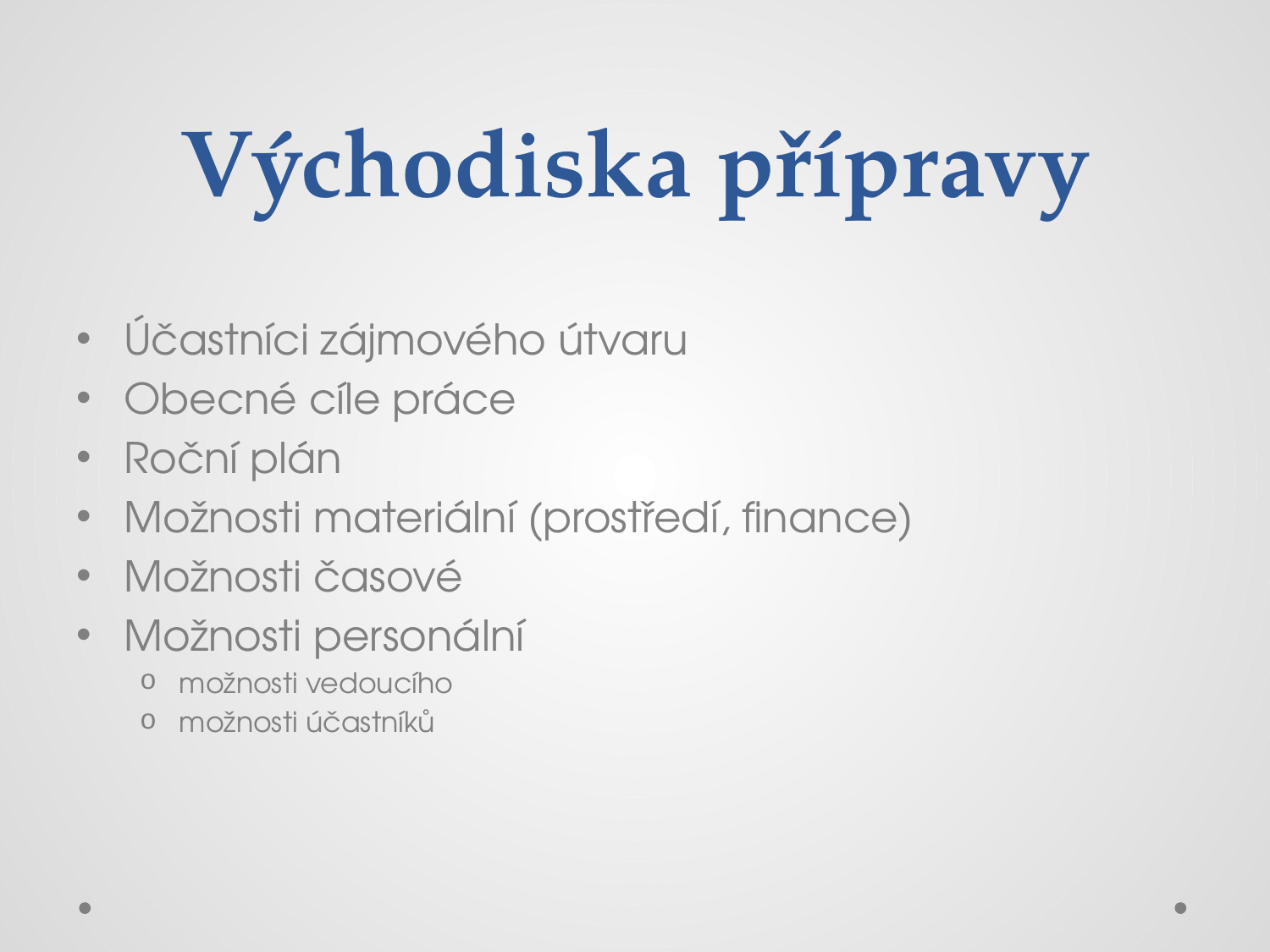

# Východiska přípravy
Účastníci zájmového útvaru
Obecné cíle práce
Roční plán
Možnosti materiální (prostředí, finance)
Možnosti časové
Možnosti personální
možnosti vedoucího
možnosti účastníků